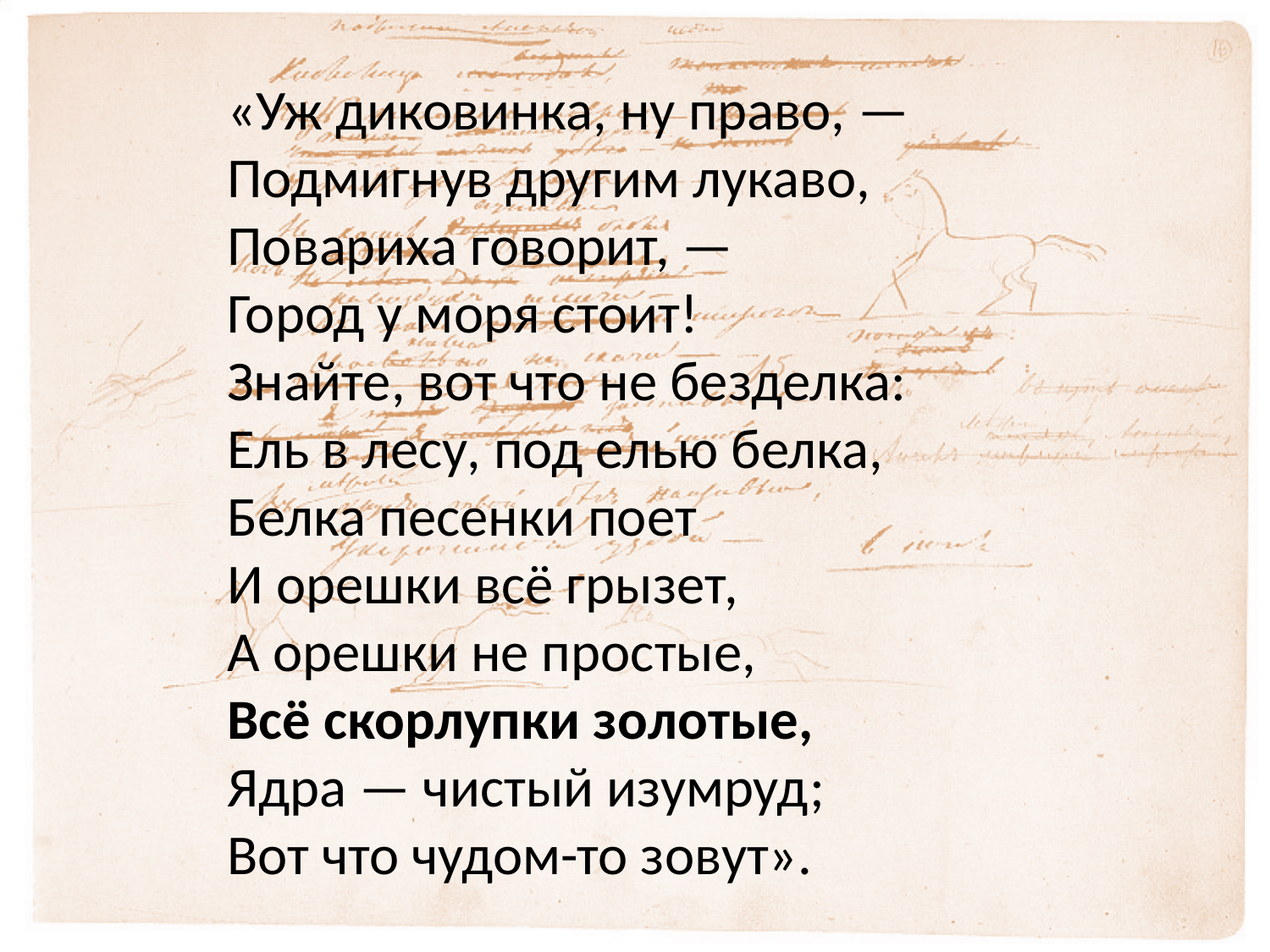

«Уж диковинка, ну право, —
Подмигнув другим лукаво,
Повариха говорит, —
Город у моря стоит!
Знайте, вот что не безделка:
Ель в лесу, под елью белка,
Белка песенки поет
И орешки всё грызет,
А орешки не простые,
Всё скорлупки золотые,
Ядра — чистый изумруд;
Вот что чудом-то зовут».